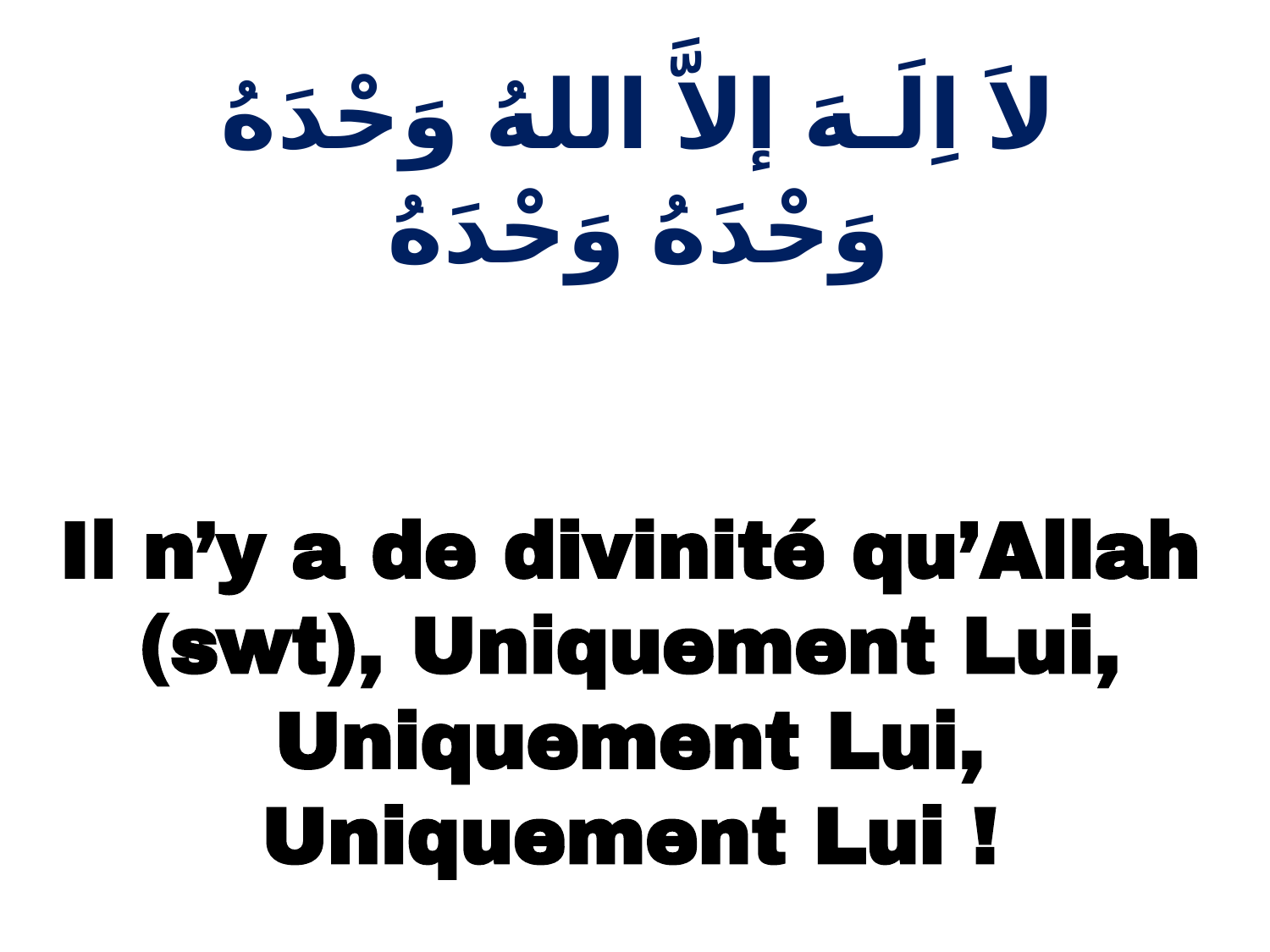

لاَ اِلَـهَ إلاَّ اللهُ وَحْدَهُ وَحْدَهُ وَحْدَهُ

Il n’y a de divinité qu’Allah (swt), Uniquement Lui, Uniquement Lui, Uniquement Lui !